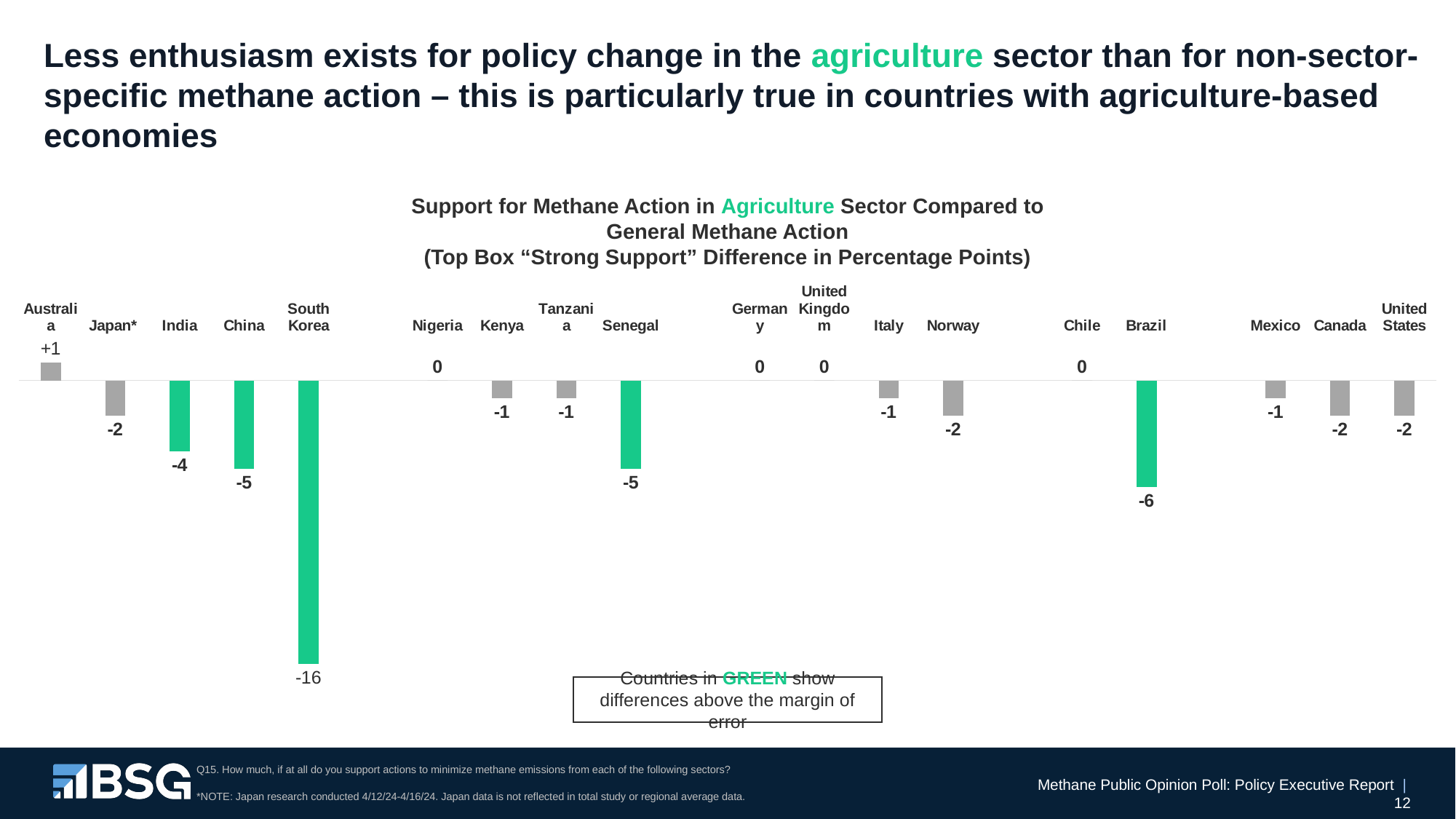

# Less enthusiasm exists for policy change in the agriculture sector than for non-sector-specific methane action – this is particularly true in countries with agriculture-based economies
Support for Methane Action in Agriculture Sector Compared to General Methane Action
(Top Box “Strong Support” Difference in Percentage Points)

### Chart

| Category | Series 1 |
|---|---|
| Australia | 1.0 |
| Japan*  | -2.0 |
| India | -4.0 |
| China | -5.0 |
| South Korea | -16.0 |
|  | None |
| Nigeria | 0.0 |
| Kenya | -1.0 |
| Tanzania | -1.0 |
| Senegal | -5.0 |
|  | None |
| Germany | 0.0 |
| United Kingdom | 0.0 |
| Italy | -1.0 |
| Norway | -2.0 |
|  | None |
| Chile | 0.0 |
| Brazil | -6.0 |
|  | None |
| Mexico | -1.0 |
| Canada | -2.0 |
| United States | -2.0 |
Countries in GREEN show differences above the margin of error
Q15. How much, if at all do you support actions to minimize methane emissions from each of the following sectors?
*NOTE: Japan research conducted 4/12/24-4/16/24. Japan data is not reflected in total study or regional average data.